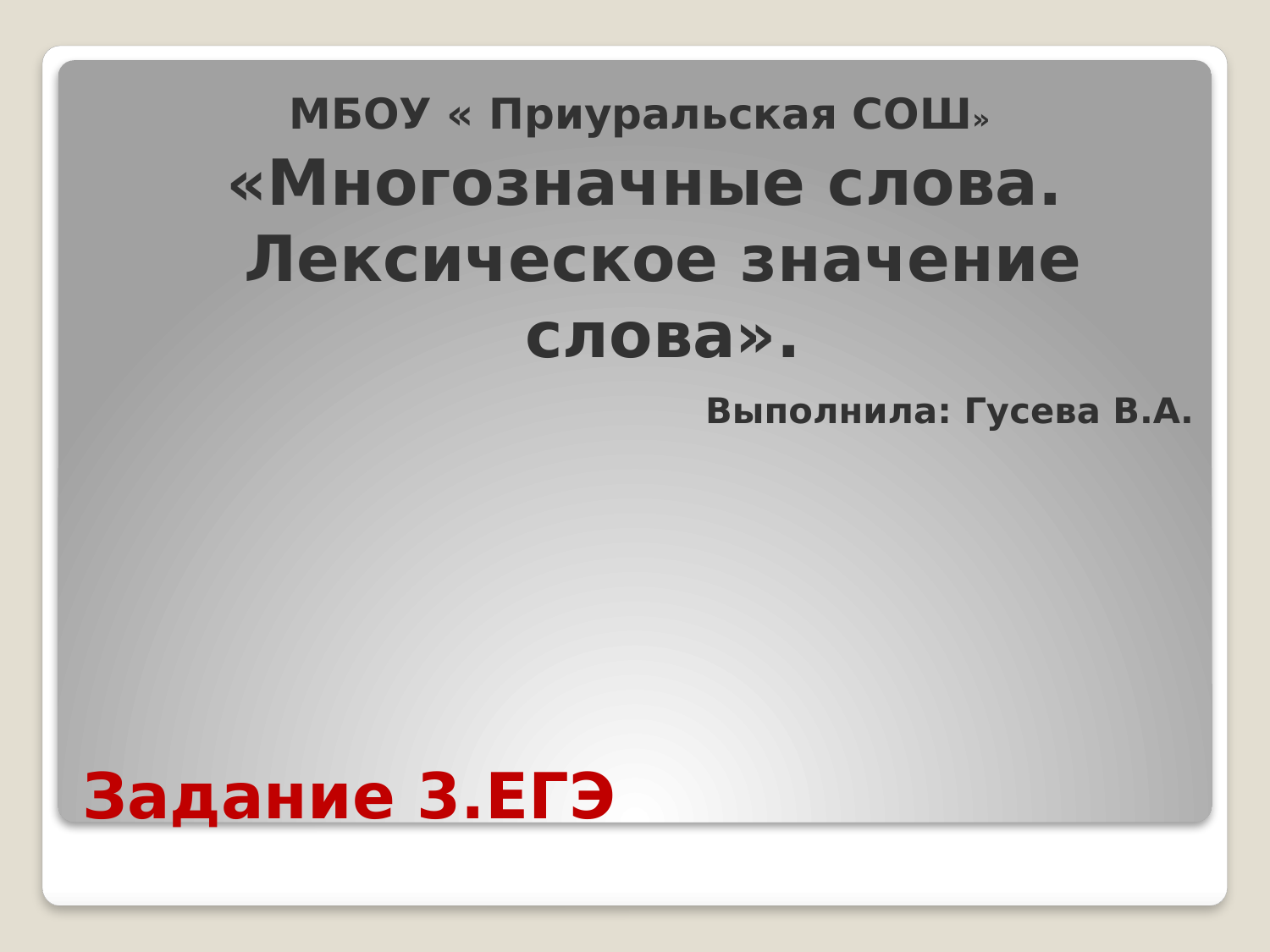

МБОУ « Приуральская СОШ»
«Многозначные слова. Лексическое значение слова».
 Выполнила: Гусева В.А.
# Задание 3.ЕГЭ